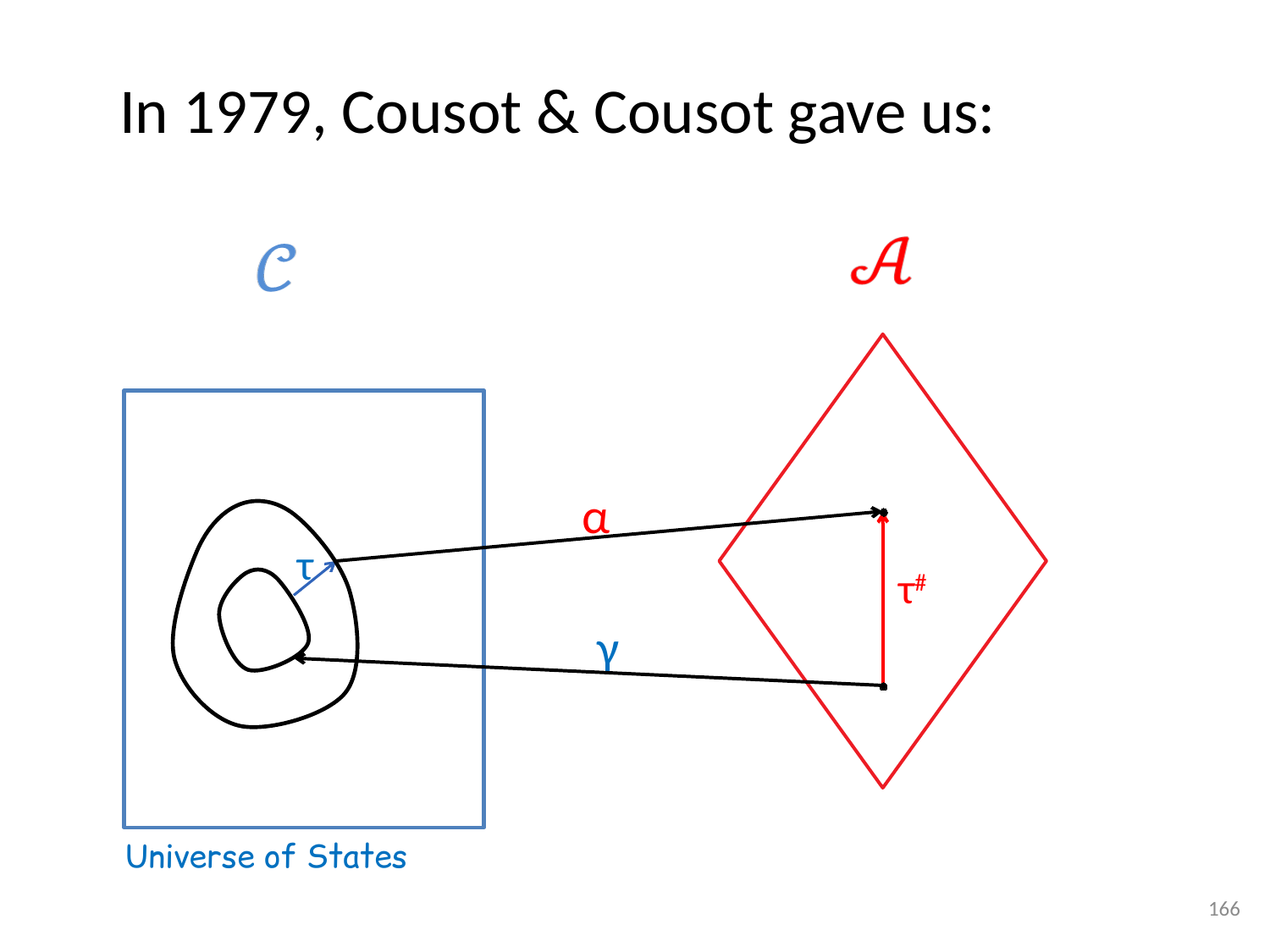

In 1979, Cousot & Cousot gave us:

α

τ
τ#

γ

Universe of States
166